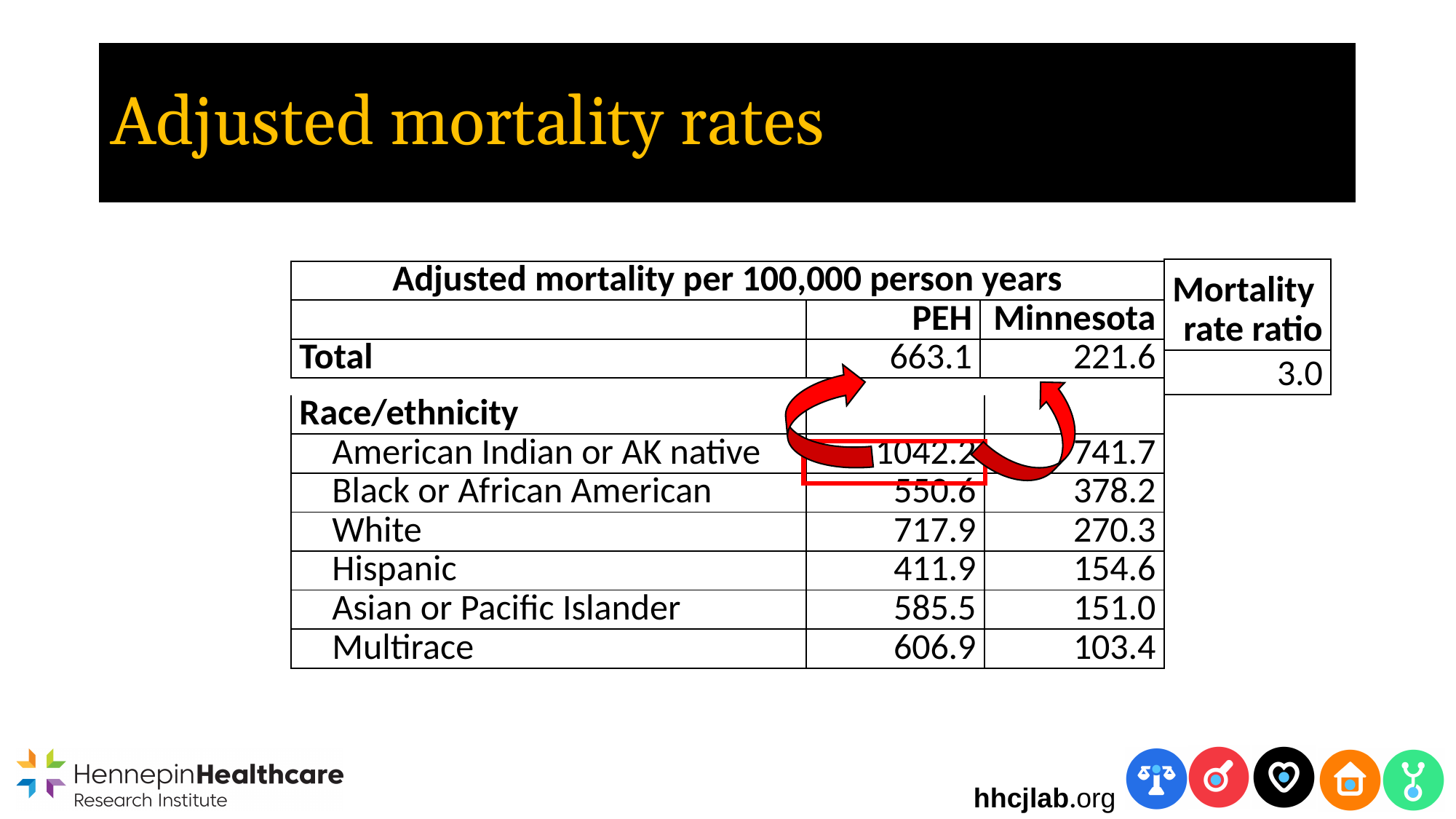

# Adjusted mortality rates
| Mortality rate ratio |
| --- |
| 3.0 |
| Adjusted mortality per 100,000 person years |  |  |
| --- | --- | --- |
|  | PEH | Minnesota |
| Total | 663.1 | 221.6 |

| Race/ethnicity |  |  |
| --- | --- | --- |
| American Indian or AK native | 1042.2 | 741.7 |
| Black or African American | 550.6 | 378.2 |
| White | 717.9 | 270.3 |
| Hispanic | 411.9 | 154.6 |
| Asian or Pacific Islander | 585.5 | 151.0 |
| Multirace | 606.9 | 103.4 |